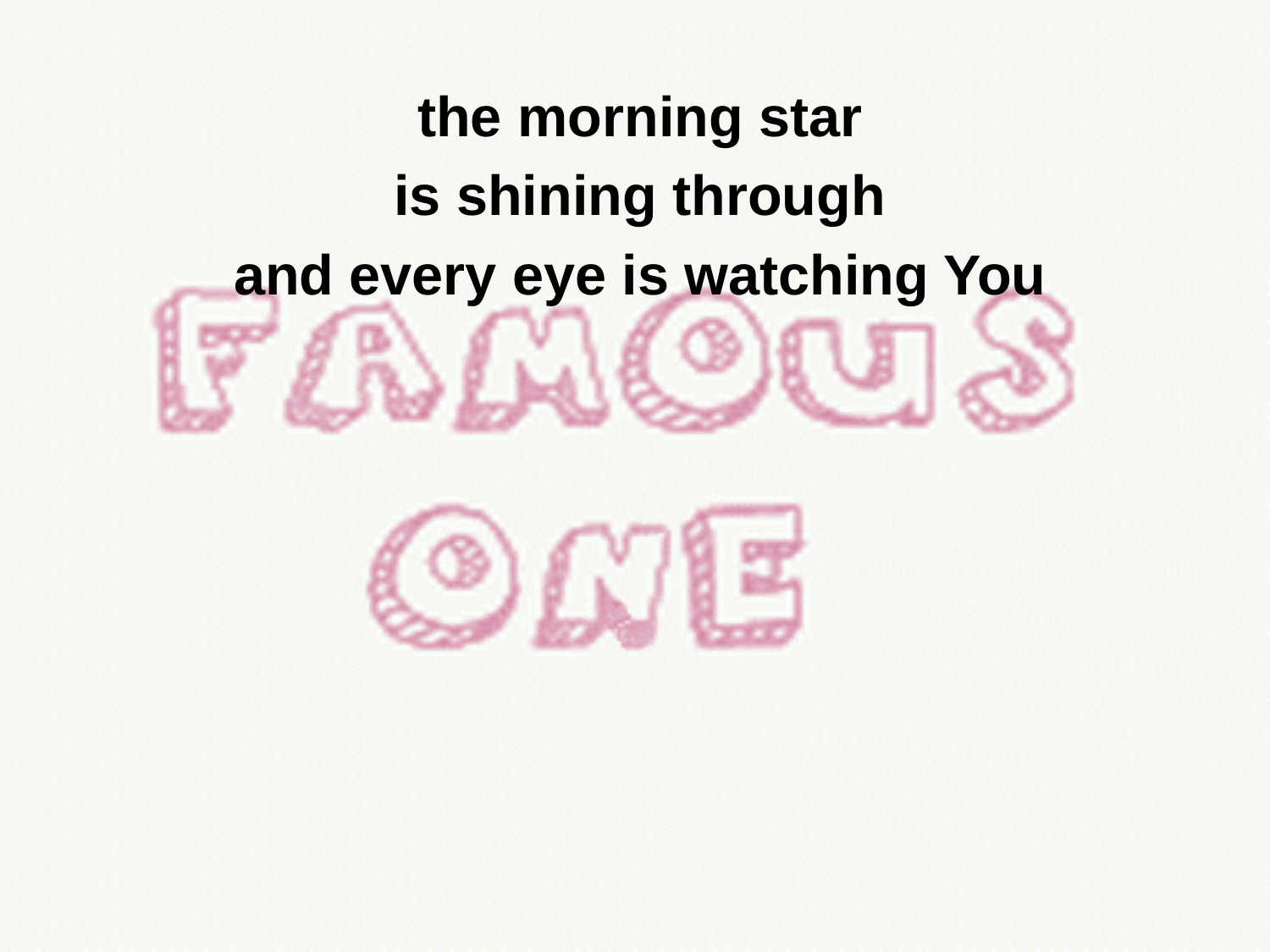

the morning star
is shining through
and every eye is watching You